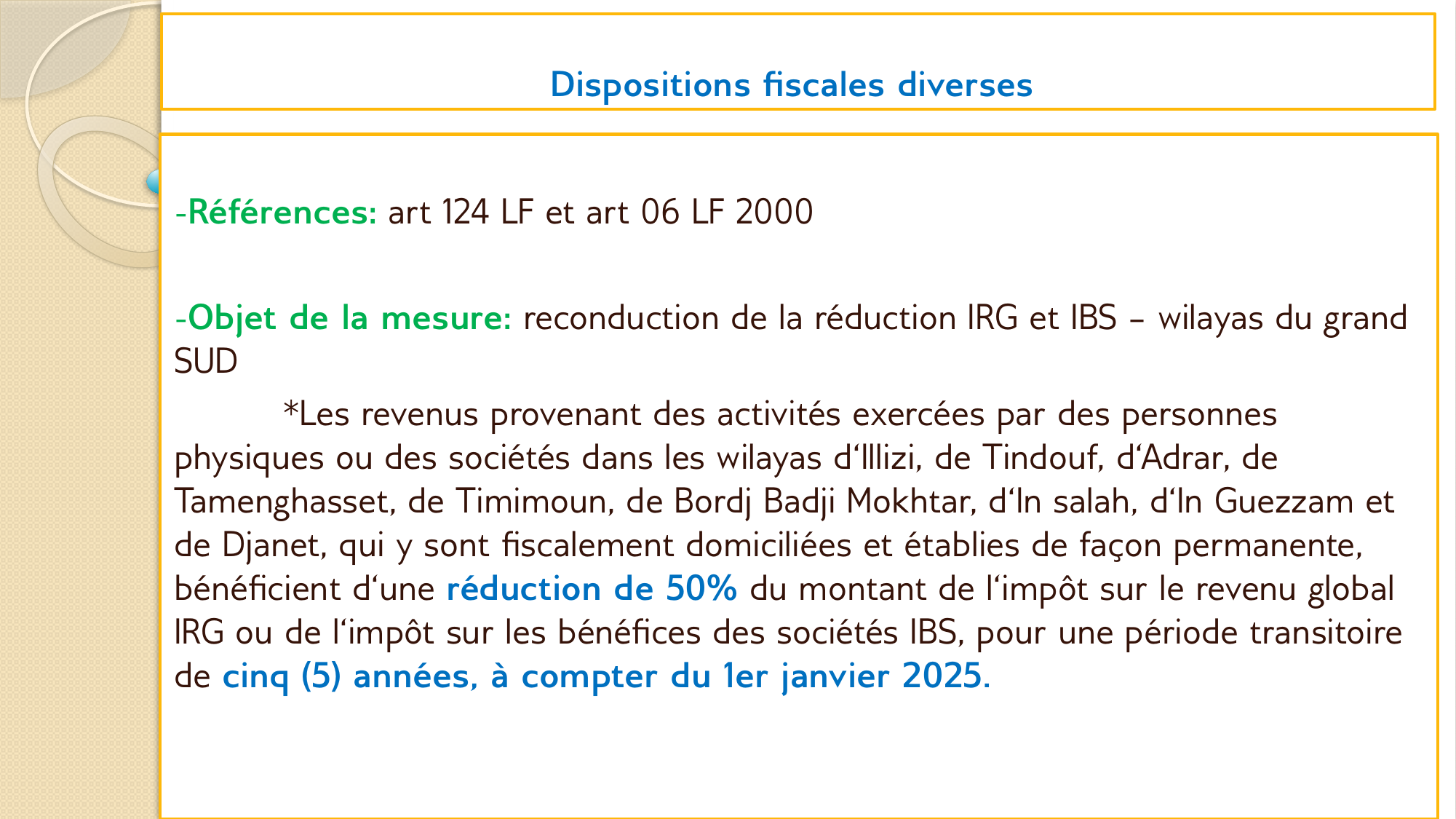

# Dispositions fiscales diverses

-Références: art 124 LF et art 06 LF 2000

-Objet de la mesure: reconduction de la réduction IRG et IBS – wilayas du grand SUD
	*Les revenus provenant des activités exercées par des personnes physiques ou des sociétés dans les wilayas d‘Illizi, de Tindouf, d‘Adrar, de Tamenghasset, de Timimoun, de Bordj Badji Mokhtar, d‘In salah, d‘In Guezzam et de Djanet, qui y sont fiscalement domiciliées et établies de façon permanente, bénéficient d‘une réduction de 50% du montant de l‘impôt sur le revenu global IRG ou de l‘impôt sur les bénéfices des sociétés IBS, pour une période transitoire de cinq (5) années, à compter du 1er janvier 2025.